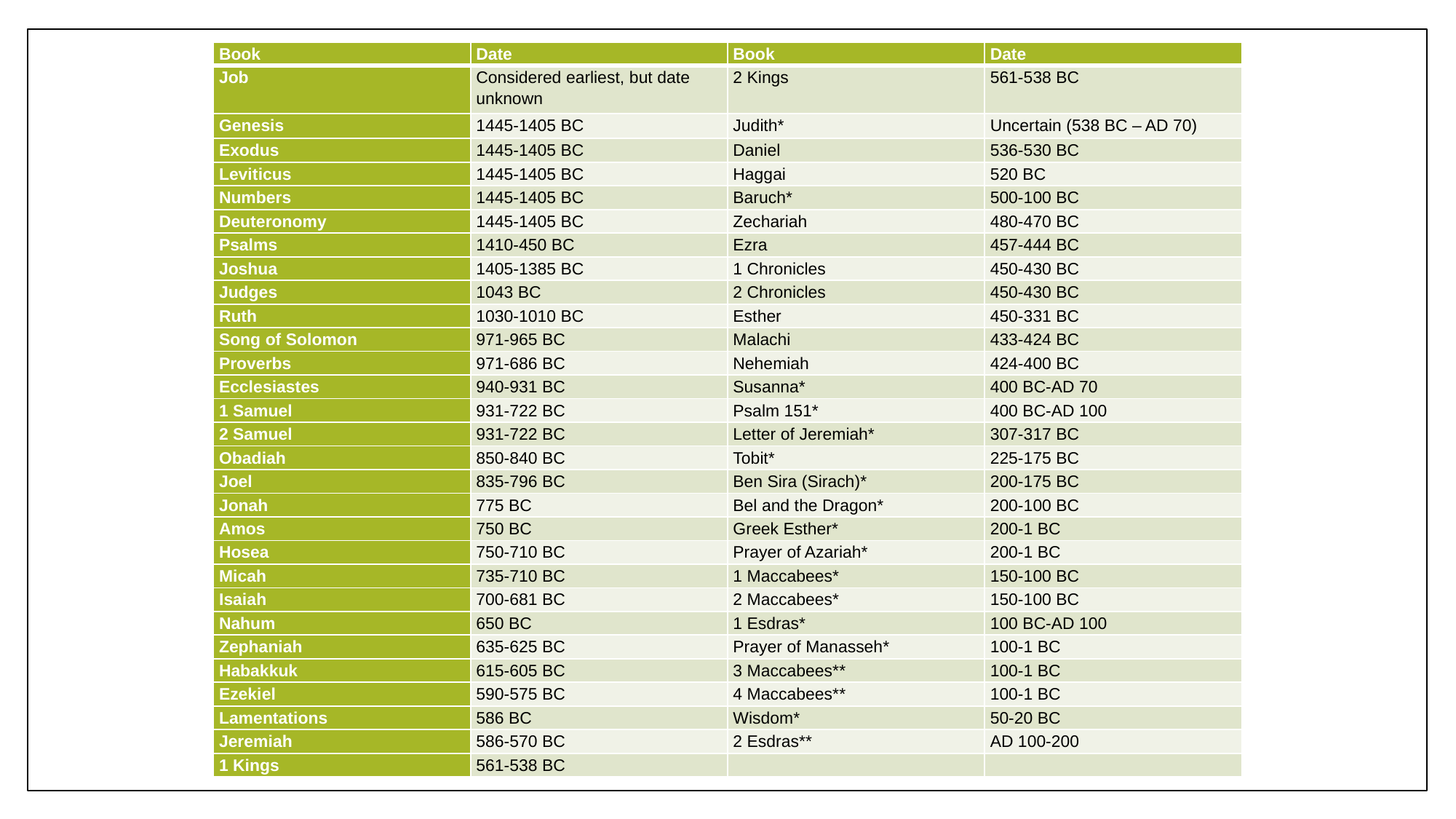

| Book | Date | Book | Date |
| --- | --- | --- | --- |
| Job | Considered earliest, but date unknown | 2 Kings | 561-538 BC |
| Genesis | 1445-1405 BC | Judith\* | Uncertain (538 BC – AD 70) |
| Exodus | 1445-1405 BC | Daniel | 536-530 BC |
| Leviticus | 1445-1405 BC | Haggai | 520 BC |
| Numbers | 1445-1405 BC | Baruch\* | 500-100 BC |
| Deuteronomy | 1445-1405 BC | Zechariah | 480-470 BC |
| Psalms | 1410-450 BC | Ezra | 457-444 BC |
| Joshua | 1405-1385 BC | 1 Chronicles | 450-430 BC |
| Judges | 1043 BC | 2 Chronicles | 450-430 BC |
| Ruth | 1030-1010 BC | Esther | 450-331 BC |
| Song of Solomon | 971-965 BC | Malachi | 433-424 BC |
| Proverbs | 971-686 BC | Nehemiah | 424-400 BC |
| Ecclesiastes | 940-931 BC | Susanna\* | 400 BC-AD 70 |
| 1 Samuel | 931-722 BC | Psalm 151\* | 400 BC-AD 100 |
| 2 Samuel | 931-722 BC | Letter of Jeremiah\* | 307-317 BC |
| Obadiah | 850-840 BC | Tobit\* | 225-175 BC |
| Joel | 835-796 BC | Ben Sira (Sirach)\* | 200-175 BC |
| Jonah | 775 BC | Bel and the Dragon\* | 200-100 BC |
| Amos | 750 BC | Greek Esther\* | 200-1 BC |
| Hosea | 750-710 BC | Prayer of Azariah\* | 200-1 BC |
| Micah | 735-710 BC | 1 Maccabees\* | 150-100 BC |
| Isaiah | 700-681 BC | 2 Maccabees\* | 150-100 BC |
| Nahum | 650 BC | 1 Esdras\* | 100 BC-AD 100 |
| Zephaniah | 635-625 BC | Prayer of Manasseh\* | 100-1 BC |
| Habakkuk | 615-605 BC | 3 Maccabees\*\* | 100-1 BC |
| Ezekiel | 590-575 BC | 4 Maccabees\*\* | 100-1 BC |
| Lamentations | 586 BC | Wisdom\* | 50-20 BC |
| Jeremiah | 586-570 BC | 2 Esdras\*\* | AD 100-200 |
| 1 Kings | 561-538 BC |  |  |